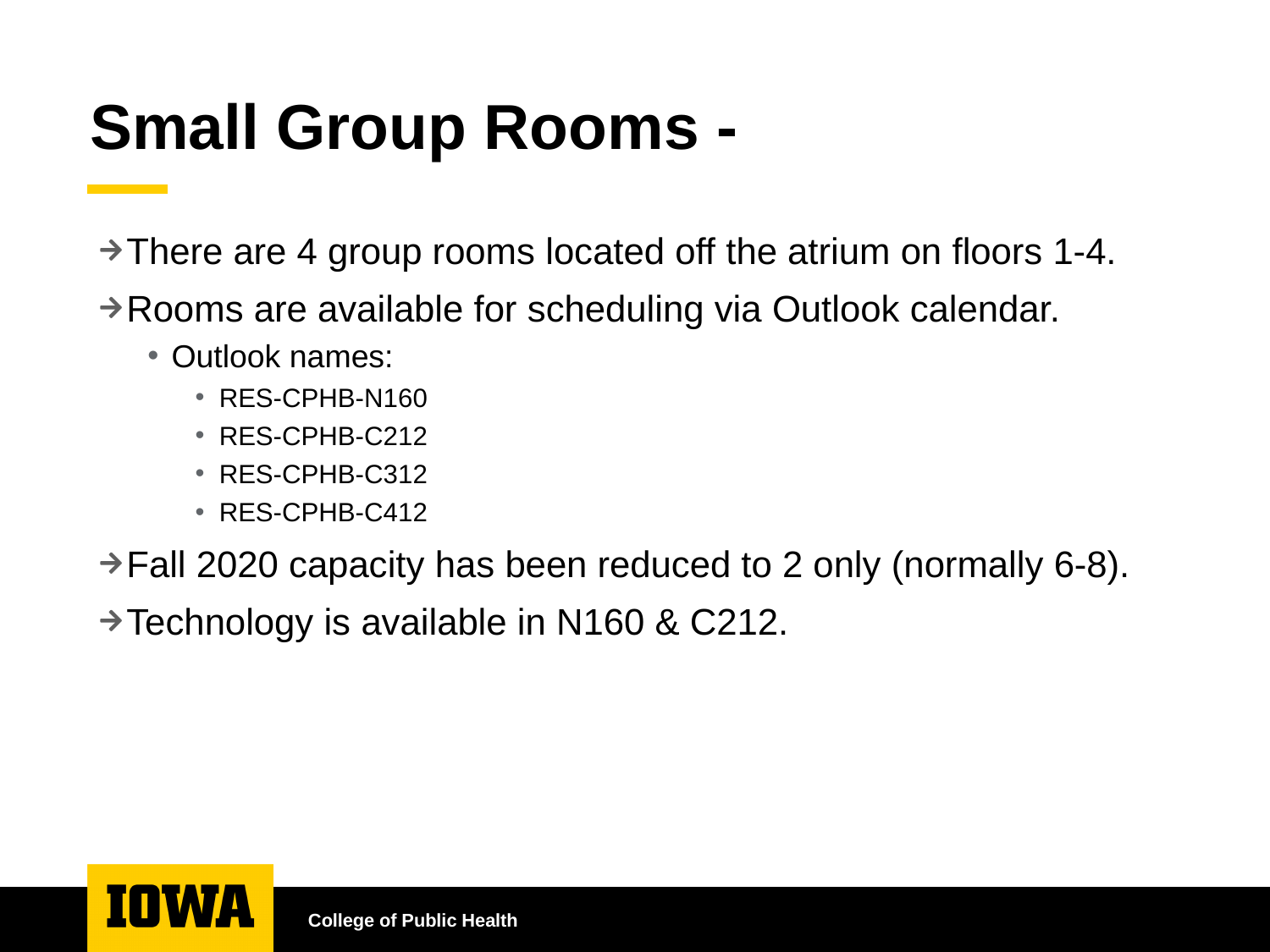

# Small Group Rooms -
There are 4 group rooms located off the atrium on floors 1-4.
Rooms are available for scheduling via Outlook calendar.
Outlook names:
RES-CPHB-N160
RES-CPHB-C212
RES-CPHB-C312
RES-CPHB-C412
Fall 2020 capacity has been reduced to 2 only (normally 6-8).
Technology is available in N160 & C212.

College of Public Health